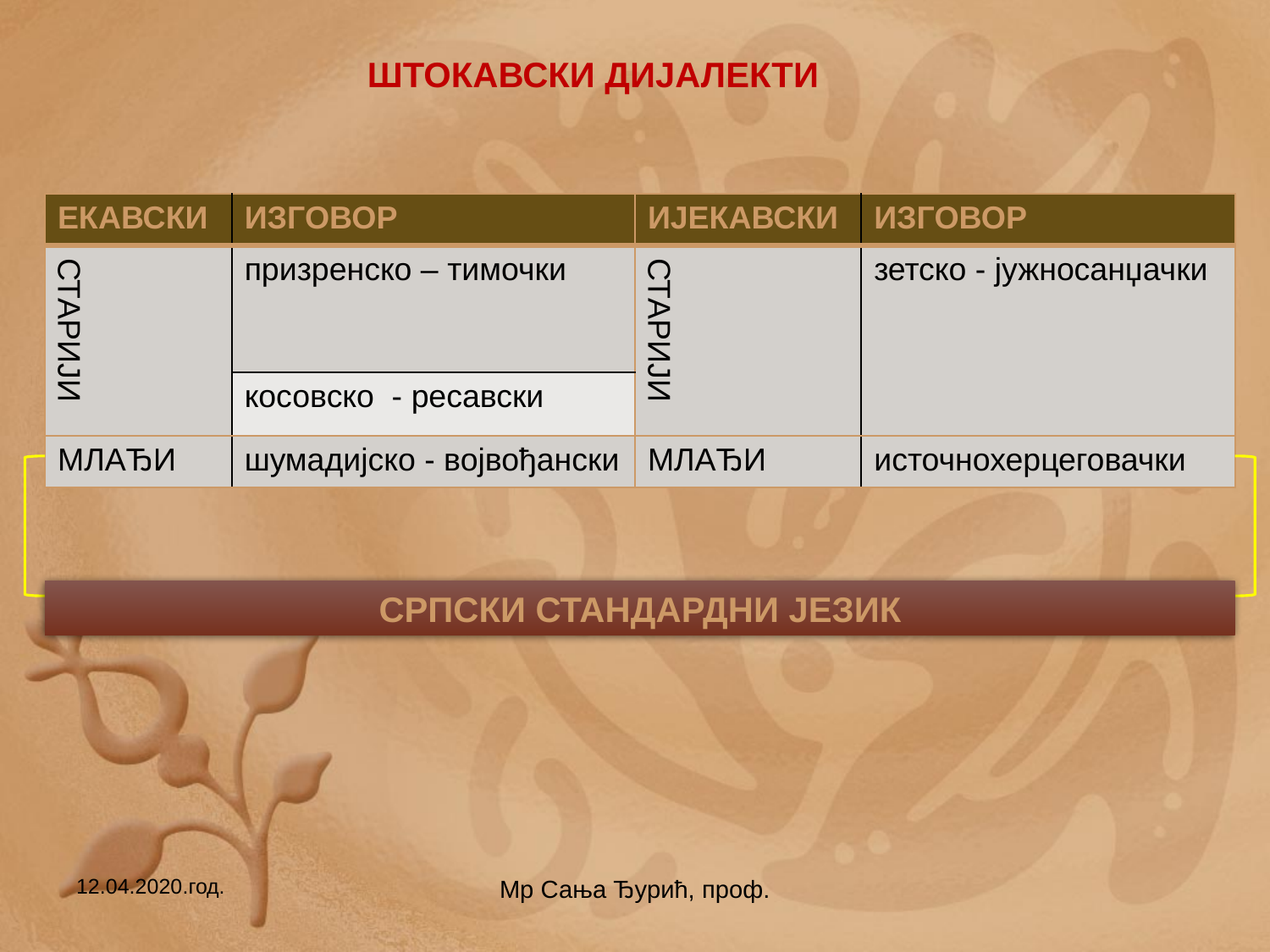

ШТОКАВСКИ ДИЈАЛЕКТИ
| ЕКАВСКИ | ИЗГОВОР | ИЈЕКАВСКИ | ИЗГОВОР |
| --- | --- | --- | --- |
| СТАРИЈИ | призренско – тимочки | СТАРИЈИ | зетско - јужносанџачки |
|  | косовско - ресавски |  |  |
| МЛАЂИ | шумадијско - војвођански | МЛАЂИ | источнохерцеговачки |

СРПСКИ СТАНДАРДНИ ЈЕЗИК
12.04.2020.год.
Мр Сања Ђурић, проф.